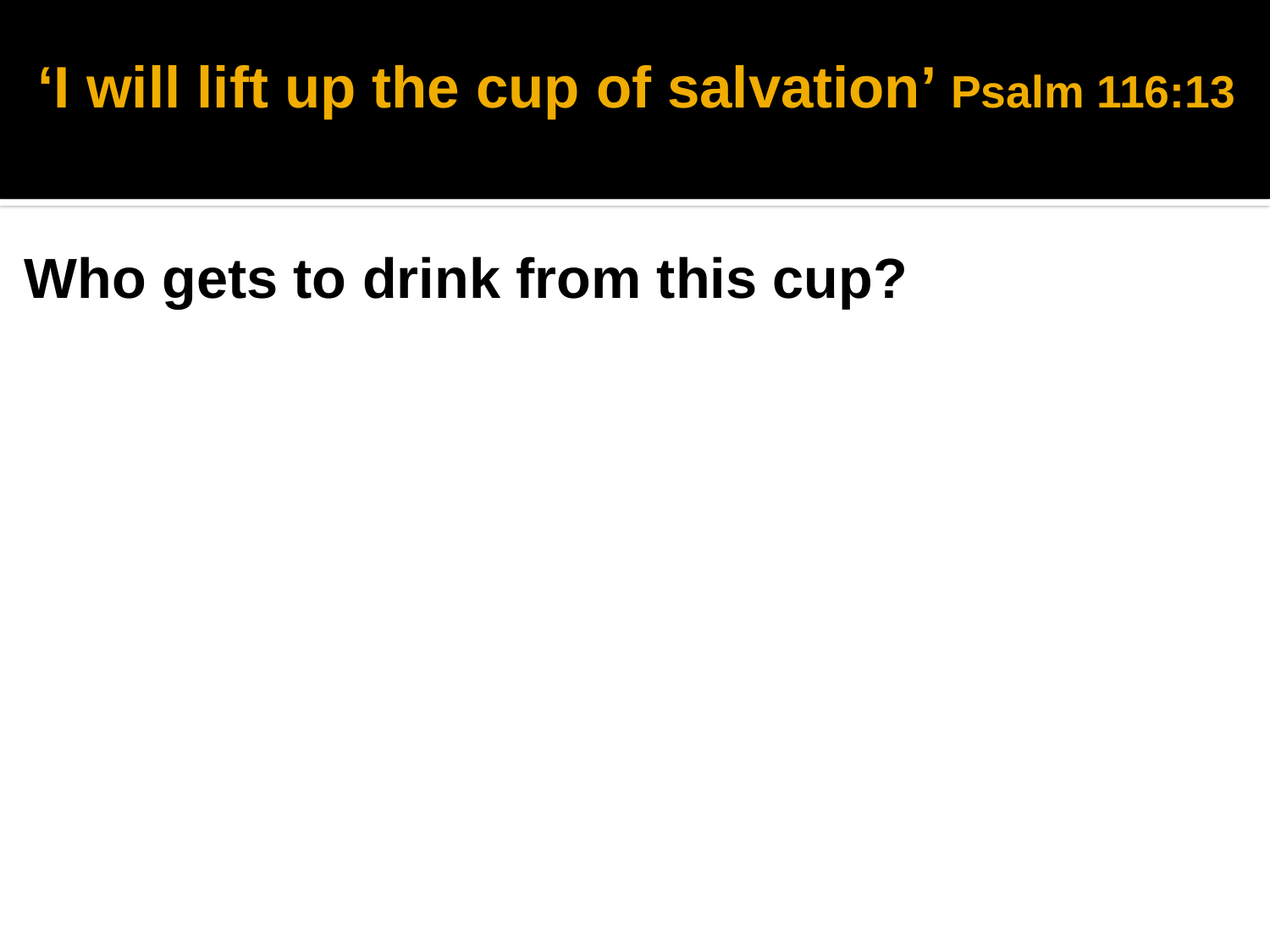

# ‘I will lift up the cup of salvation’ Psalm 116:13
Who gets to drink from this cup?